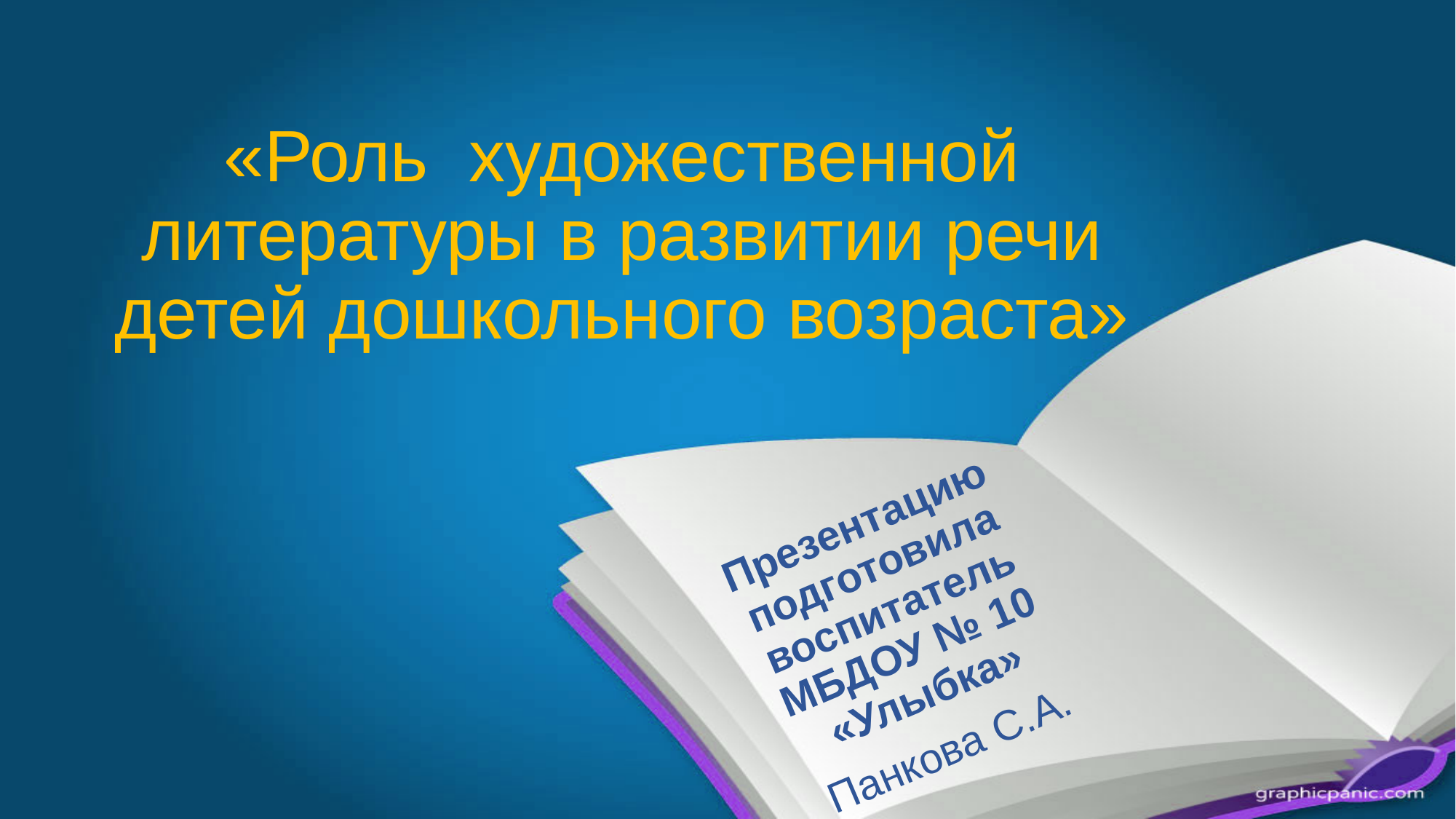

# «Роль  художественной литературы в развитии речи детей дошкольного возраста»
Презентацию подготовила воспитатель МБДОУ № 10 «Улыбка»
Панкова С.А.